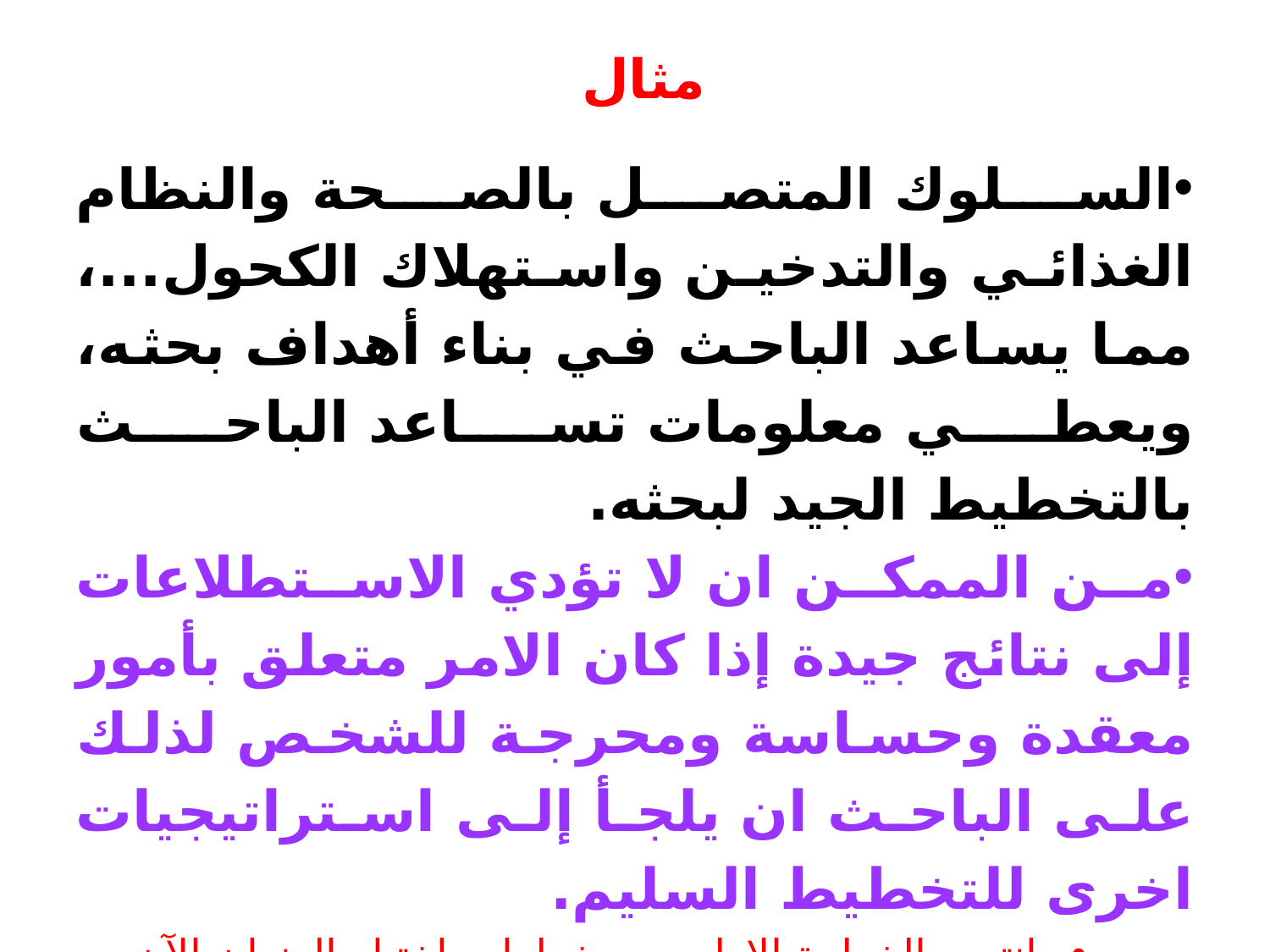

# مثال
السلوك المتصل بالصحة والنظام الغذائي والتدخين واستهلاك الكحول...، مما يساعد الباحث في بناء أهداف بحثه، ويعطي معلومات تساعد الباحث بالتخطيط الجيد لبحثه.
من الممكن ان لا تؤدي الاستطلاعات إلى نتائج جيدة إذا كان الامر متعلق بأمور معقدة وحساسة ومحرجة للشخص لذلك على الباحث ان يلجأ إلى استراتيجيات اخرى للتخطيط السليم.
انتهت الخطوة الاولى من خطوات اختيار العنوان الآن مع الخطوة الثانية...